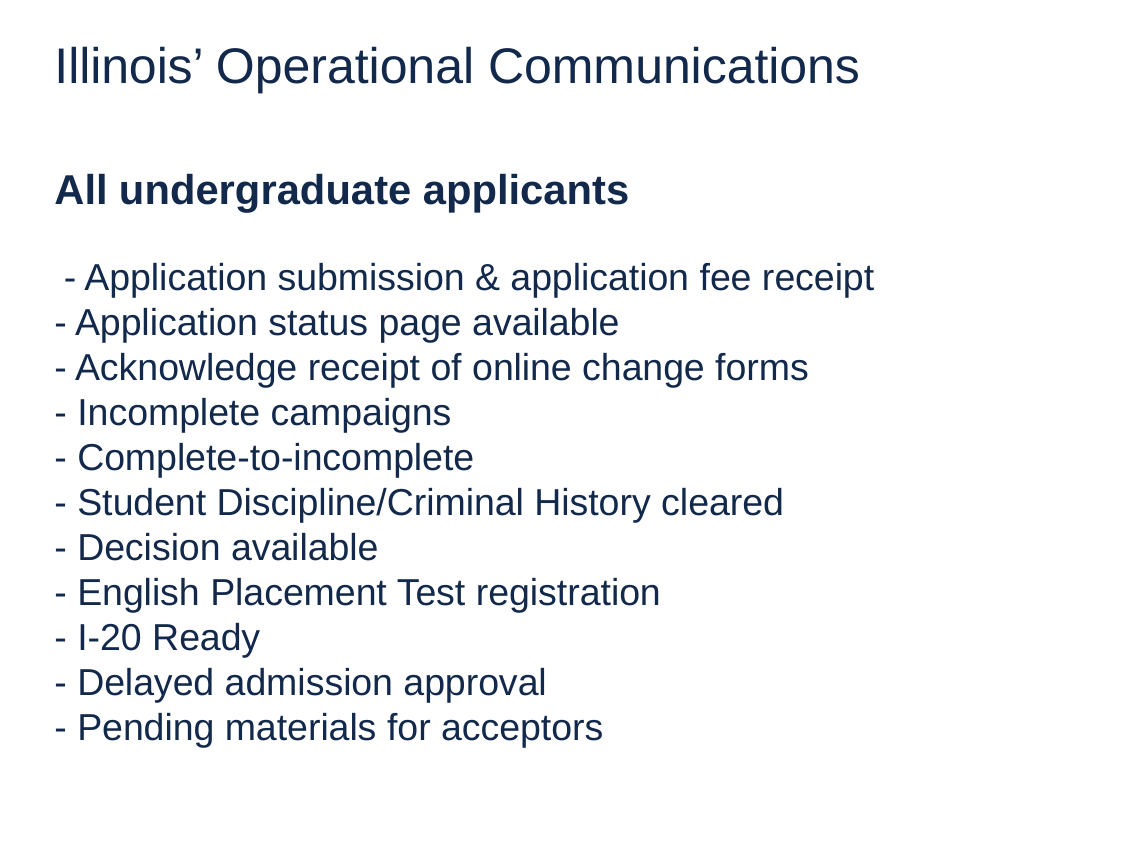

# Illinois’ Operational Communications All undergraduate applicants - Application submission & application fee receipt - Application status page available - Acknowledge receipt of online change forms - Incomplete campaigns - Complete-to-incomplete - Student Discipline/Criminal History cleared - Decision available - English Placement Test registration - I-20 Ready - Delayed admission approval - Pending materials for acceptors